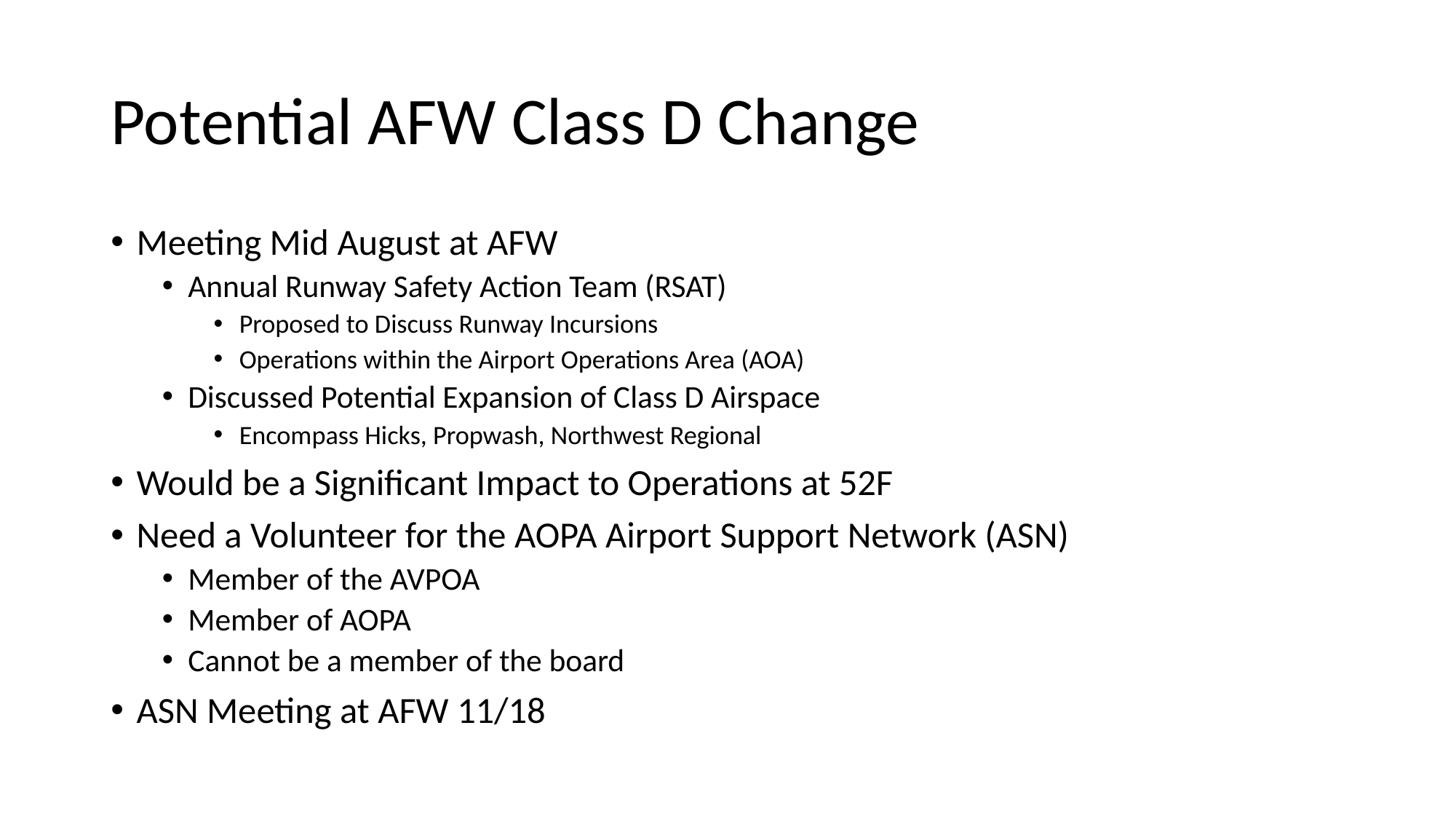

# Potential AFW Class D Change
Meeting Mid August at AFW
Annual Runway Safety Action Team (RSAT)
Proposed to Discuss Runway Incursions
Operations within the Airport Operations Area (AOA)
Discussed Potential Expansion of Class D Airspace
Encompass Hicks, Propwash, Northwest Regional
Would be a Significant Impact to Operations at 52F
Need a Volunteer for the AOPA Airport Support Network (ASN)
Member of the AVPOA
Member of AOPA
Cannot be a member of the board
ASN Meeting at AFW 11/18